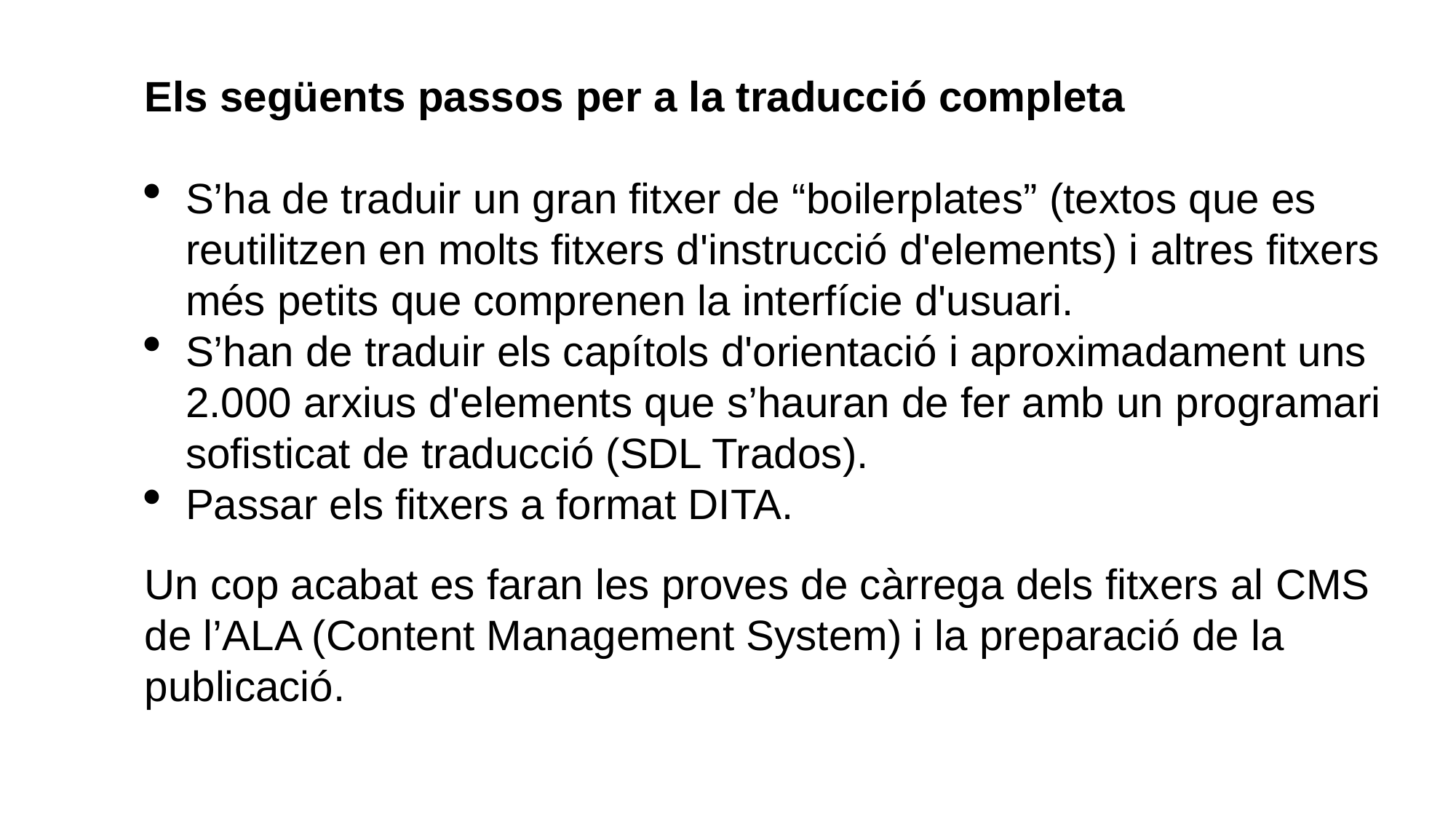

Els següents passos per a la traducció completa

S’ha de traduir un gran fitxer de “boilerplates” (textos que es reutilitzen en molts fitxers d'instrucció d'elements) i altres fitxers més petits que comprenen la interfície d'usuari.
S’han de traduir els capítols d'orientació i aproximadament uns 2.000 arxius d'elements que s’hauran de fer amb un programari sofisticat de traducció (SDL Trados).
Passar els fitxers a format DITA.

Un cop acabat es faran les proves de càrrega dels fitxers al CMS de l’ALA (Content Management System) i la preparació de la publicació.